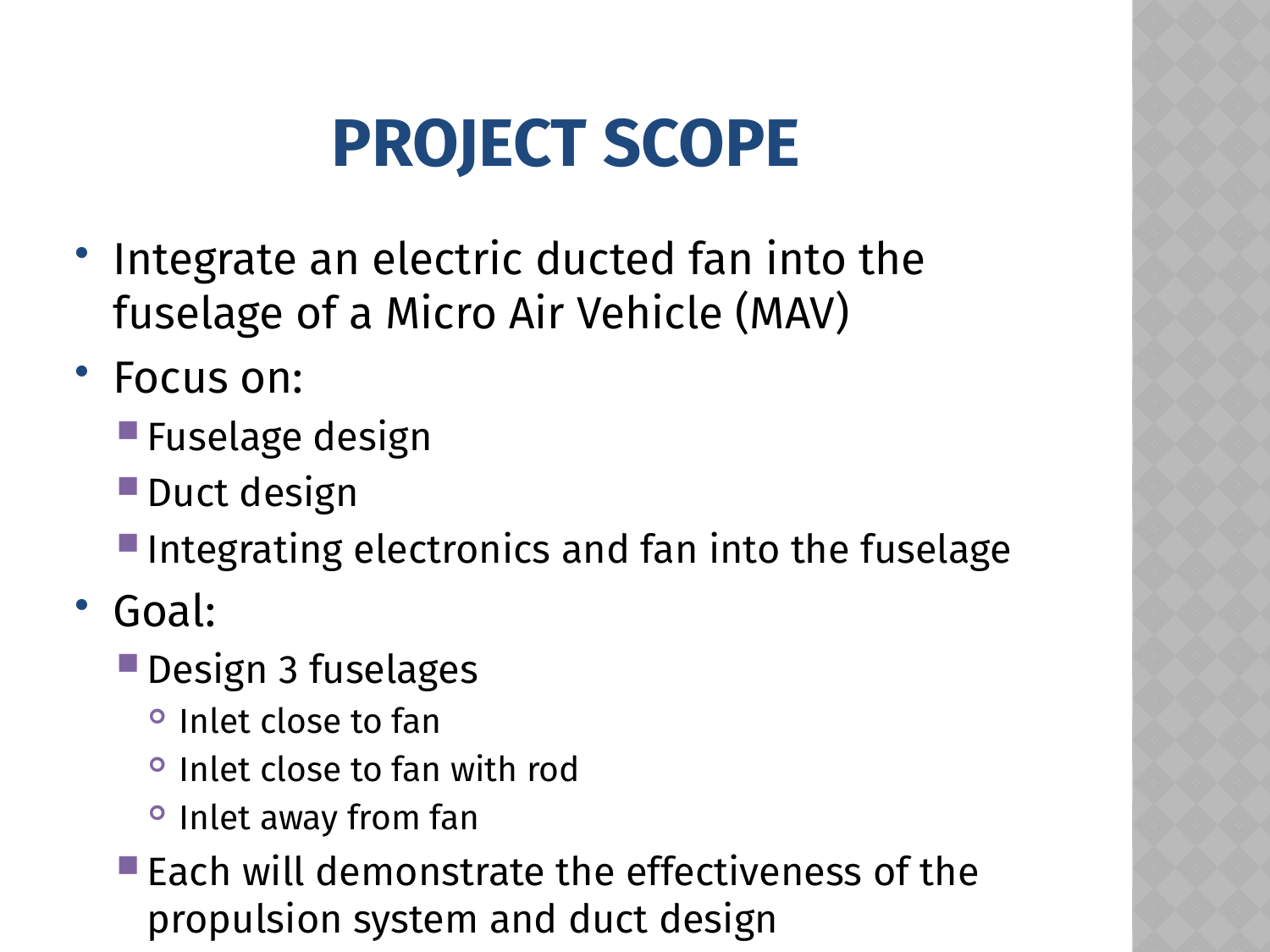

# Project scope
Integrate an electric ducted fan into the fuselage of a Micro Air Vehicle (MAV)
Focus on:
Fuselage design
Duct design
Integrating electronics and fan into the fuselage
Goal:
Design 3 fuselages
Inlet close to fan
Inlet close to fan with rod
Inlet away from fan
Each will demonstrate the effectiveness of the propulsion system and duct design